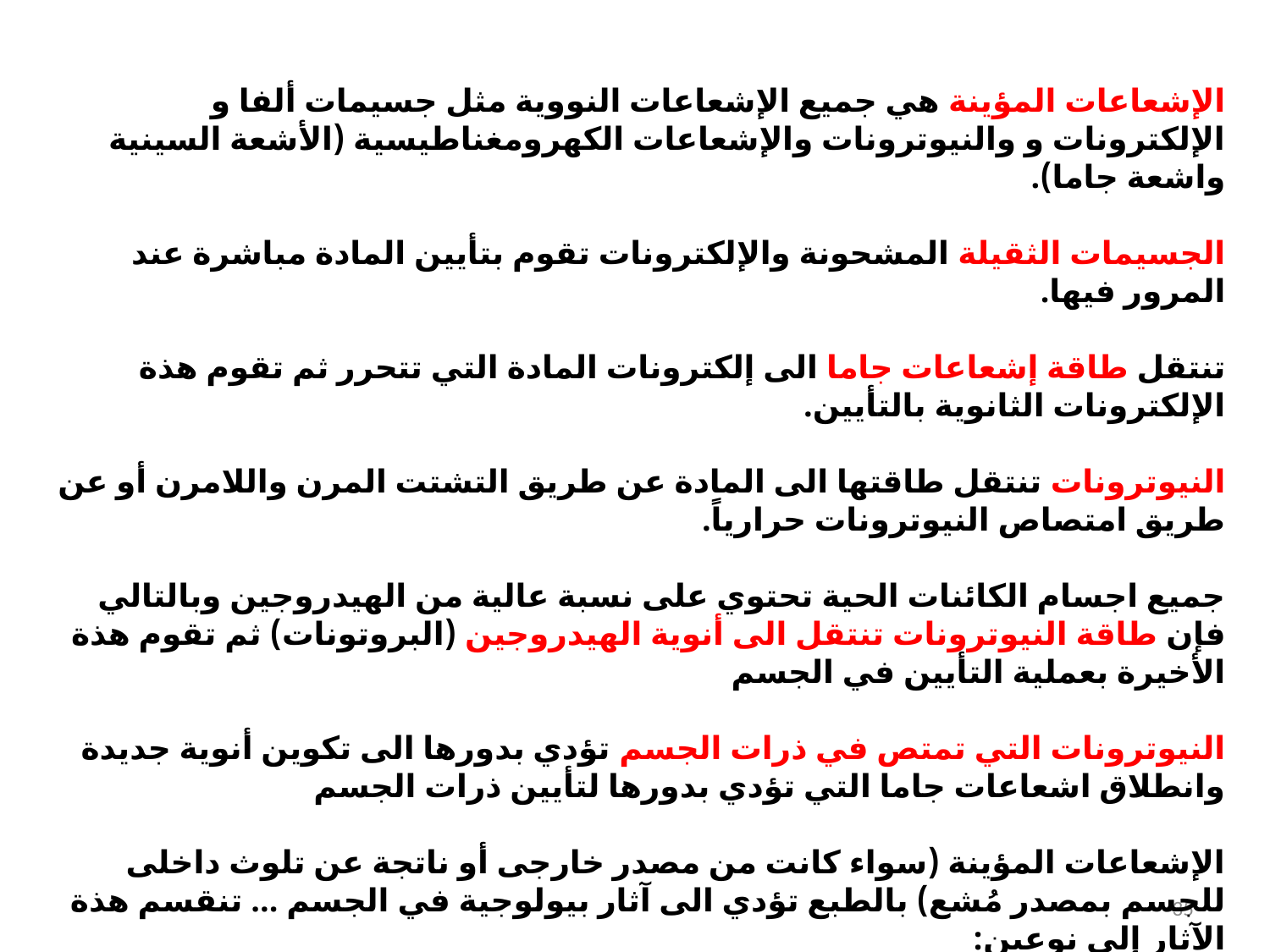

الإشعاعات المؤينة هي جميع الإشعاعات النووية مثل جسيمات ألفا و الإلكترونات و والنيوترونات والإشعاعات الكهرومغناطيسية (الأشعة السينية واشعة جاما).

الجسيمات الثقيلة المشحونة والإلكترونات تقوم بتأيين المادة مباشرة عند المرور فيها.

تنتقل طاقة إشعاعات جاما الى إلكترونات المادة التي تتحرر ثم تقوم هذة الإلكترونات الثانوية بالتأيين.

النيوترونات تنتقل طاقتها الى المادة عن طريق التشتت المرن واللامرن أو عن طريق امتصاص النيوترونات حرارياً.

جميع اجسام الكائنات الحية تحتوي على نسبة عالية من الهيدروجين وبالتالي فإن طاقة النيوترونات تنتقل الى أنوية الهيدروجين (البروتونات) ثم تقوم هذة الأخيرة بعملية التأيين في الجسم

النيوترونات التي تمتص في ذرات الجسم تؤدي بدورها الى تكوين أنوية جديدة وانطلاق اشعاعات جاما التي تؤدي بدورها لتأيين ذرات الجسم

الإشعاعات المؤينة (سواء كانت من مصدر خارجى أو ناتجة عن تلوث داخلى للجسم بمصدر مُشع) بالطبع تؤدي الى آثار بيولوجية في الجسم ... تنقسم هذة الآثار إلى نوعين:
 آثار ذاتية (somatic) تظهر على الكائن الحى نفسه
 آثار وراثية تظهر في ذرية هذا الكائن نتيجة للتلف الاشعاعي لأعضائه التناسلية

كمية الاشعاعات الممتصة و كذلك معدل امتصاصها يحددان مدى خطورة الأعراض الالكلينيكية للتلوث بالإشعاع.
35